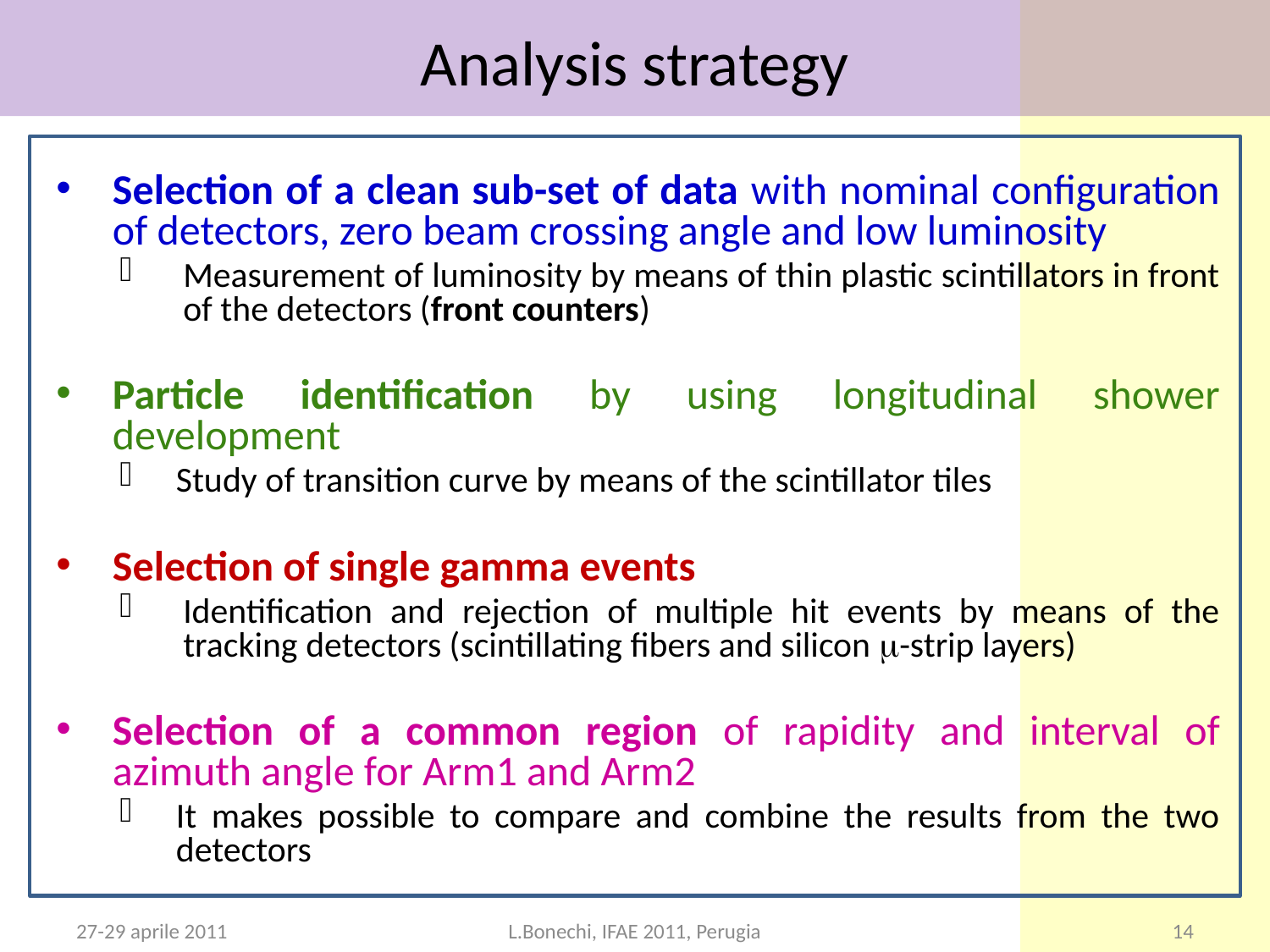

# Analysis strategy

Selection of a clean sub-set of data with nominal configuration of detectors, zero beam crossing angle and low luminosity
Measurement of luminosity by means of thin plastic scintillators in front of the detectors (front counters)

Particle identification by using longitudinal shower development
Study of transition curve by means of the scintillator tiles

Selection of single gamma events
Identification and rejection of multiple hit events by means of the tracking detectors (scintillating fibers and silicon μ-strip layers)

Selection of a common region of rapidity and interval of azimuth angle for Arm1 and Arm2
It makes possible to compare and combine the results from the two detectors

27-29 aprile 2011
L.Bonechi, IFAE 2011, Perugia
14